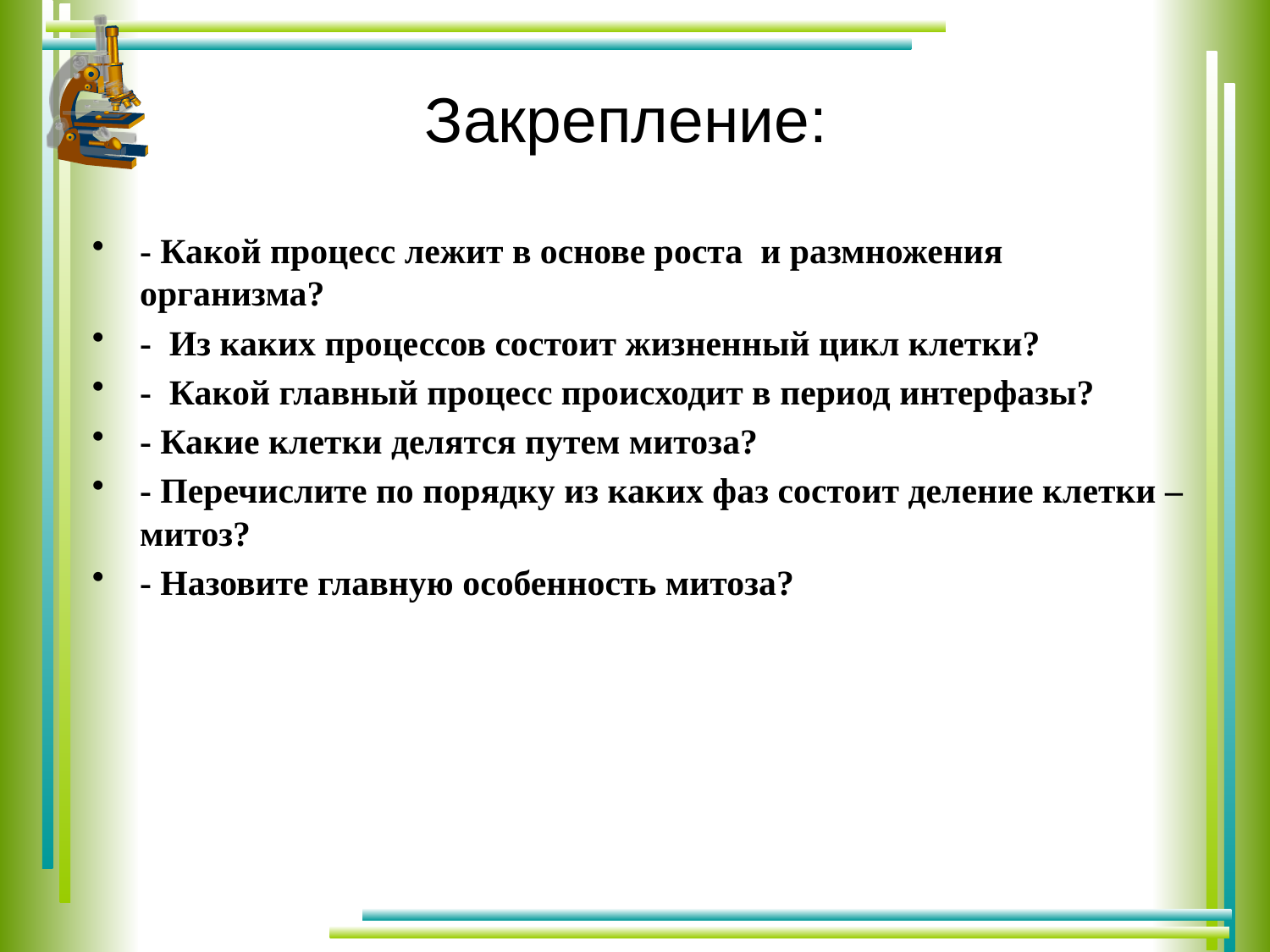

# Закрепление:
- Какой процесс лежит в основе роста  и размножения организма?
-  Из каких процессов состоит жизненный цикл клетки?
-  Какой главный процесс происходит в период интерфазы?
- Какие клетки делятся путем митоза?
- Перечислите по порядку из каких фаз состоит деление клетки – митоз?
- Назовите главную особенность митоза?